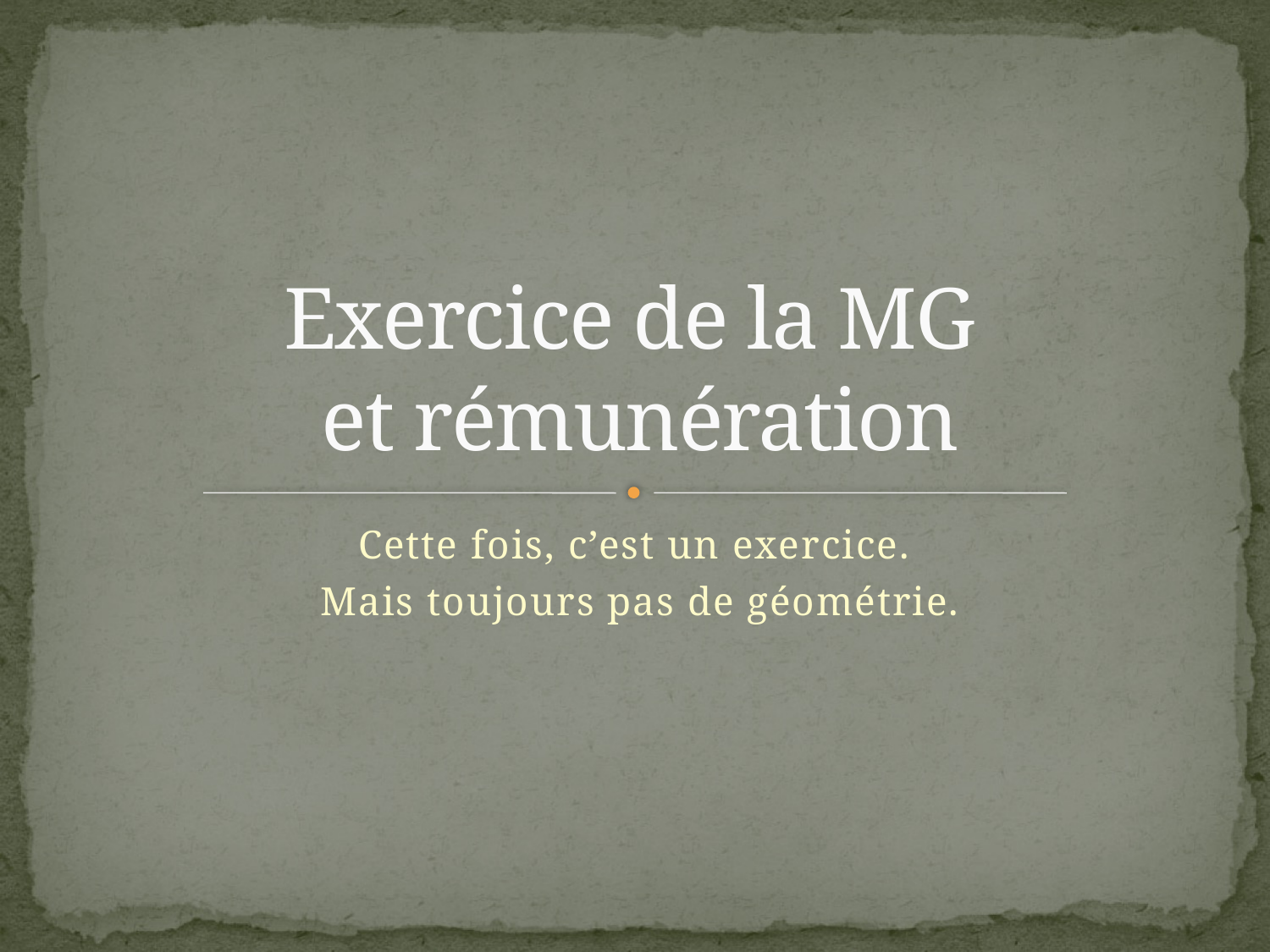

# Exercice de la MG et rémunération
Cette fois, c’est un exercice.
Mais toujours pas de géométrie.